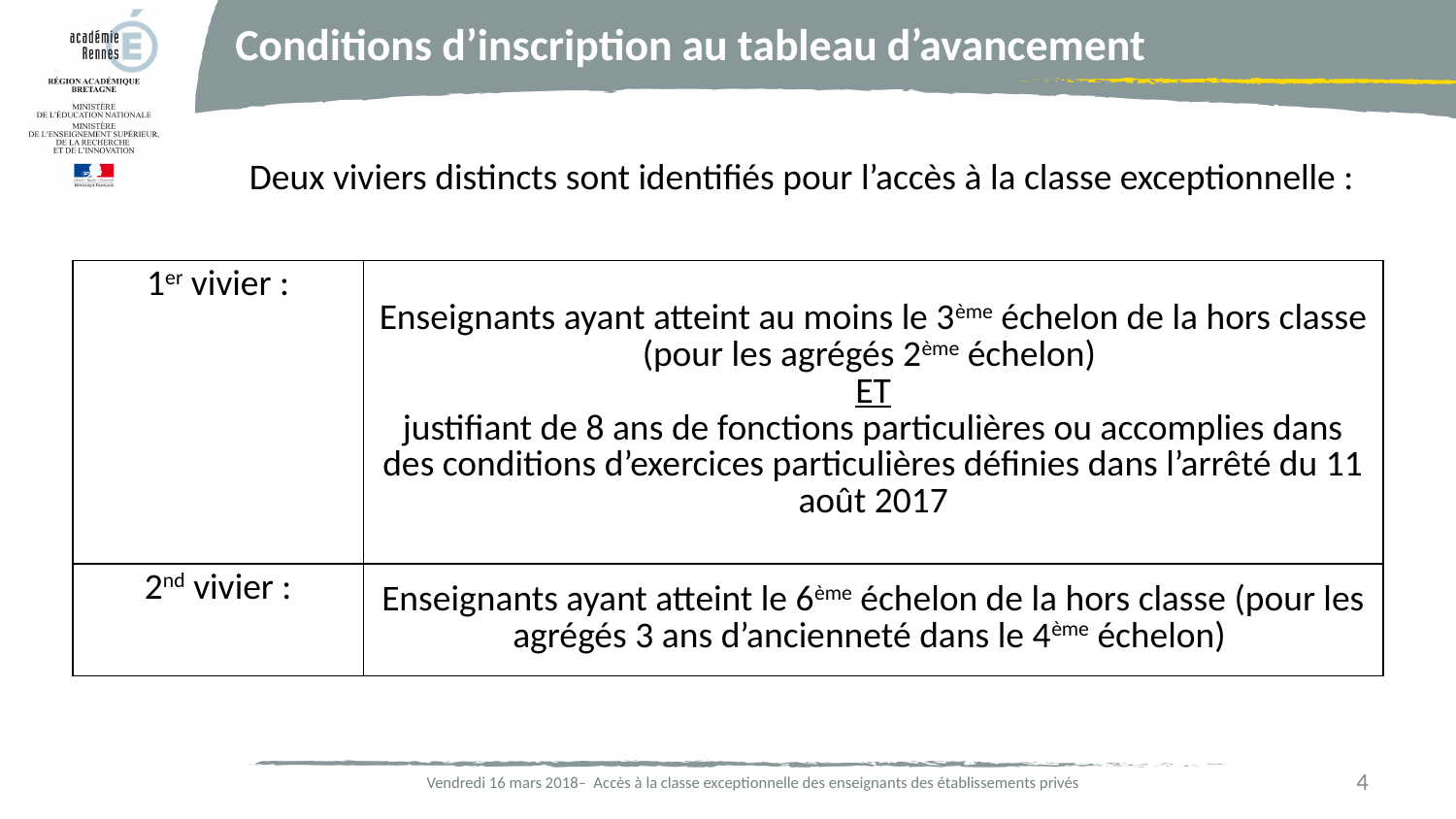

Conditions d’inscription au tableau d’avancement
Deux viviers distincts sont identifiés pour l’accès à la classe exceptionnelle :
| 1er vivier : | Enseignants ayant atteint au moins le 3ème échelon de la hors classe (pour les agrégés 2ème échelon) ET justifiant de 8 ans de fonctions particulières ou accomplies dans des conditions d’exercices particulières définies dans l’arrêté du 11 août 2017 |
| --- | --- |
| 2nd vivier : | Enseignants ayant atteint le 6ème échelon de la hors classe (pour les agrégés 3 ans d’ancienneté dans le 4ème échelon) |
4